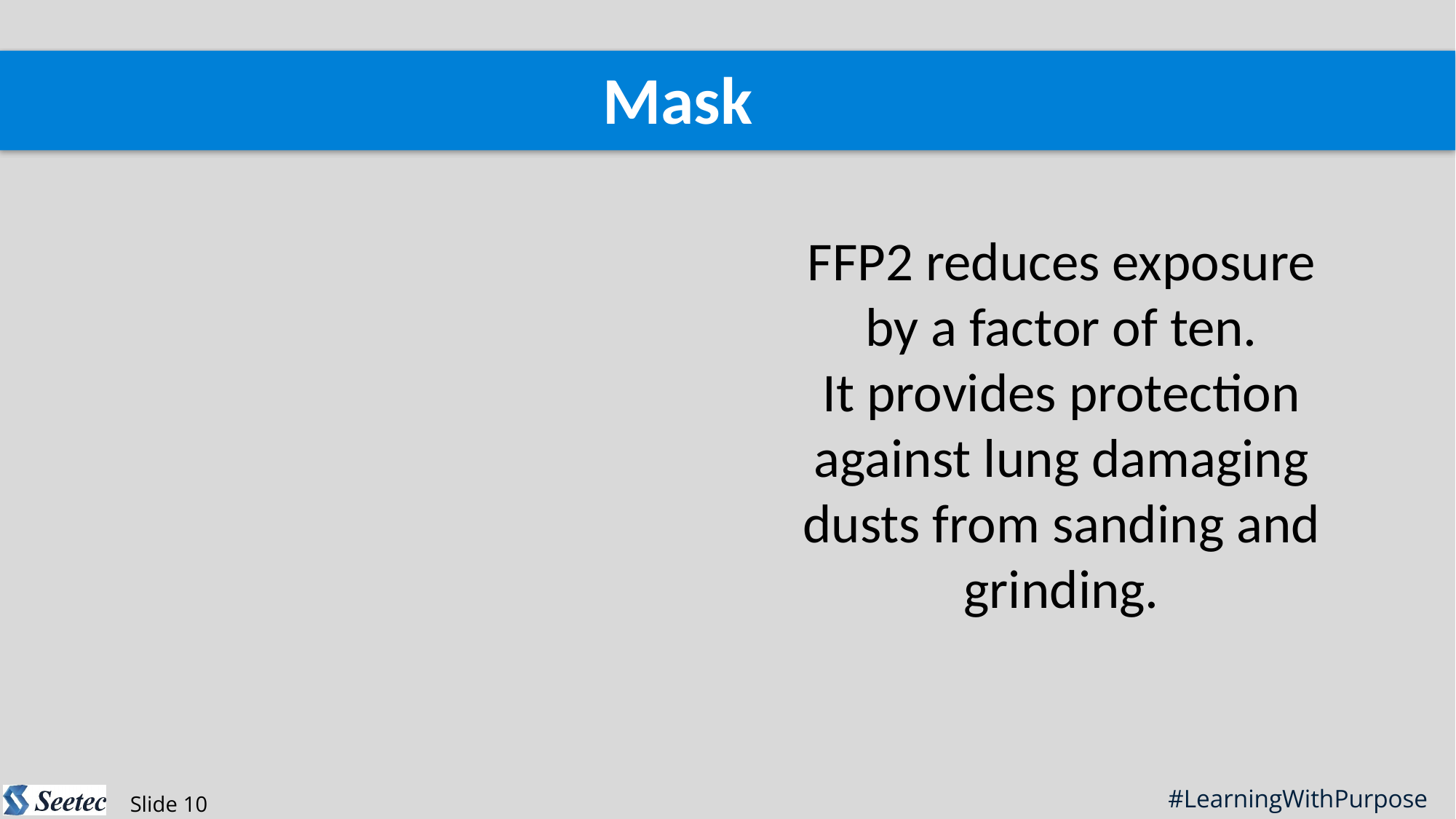

Mask
FFP2 reduces exposure by a factor of ten.
It provides protection against lung damaging dusts from sanding and grinding.